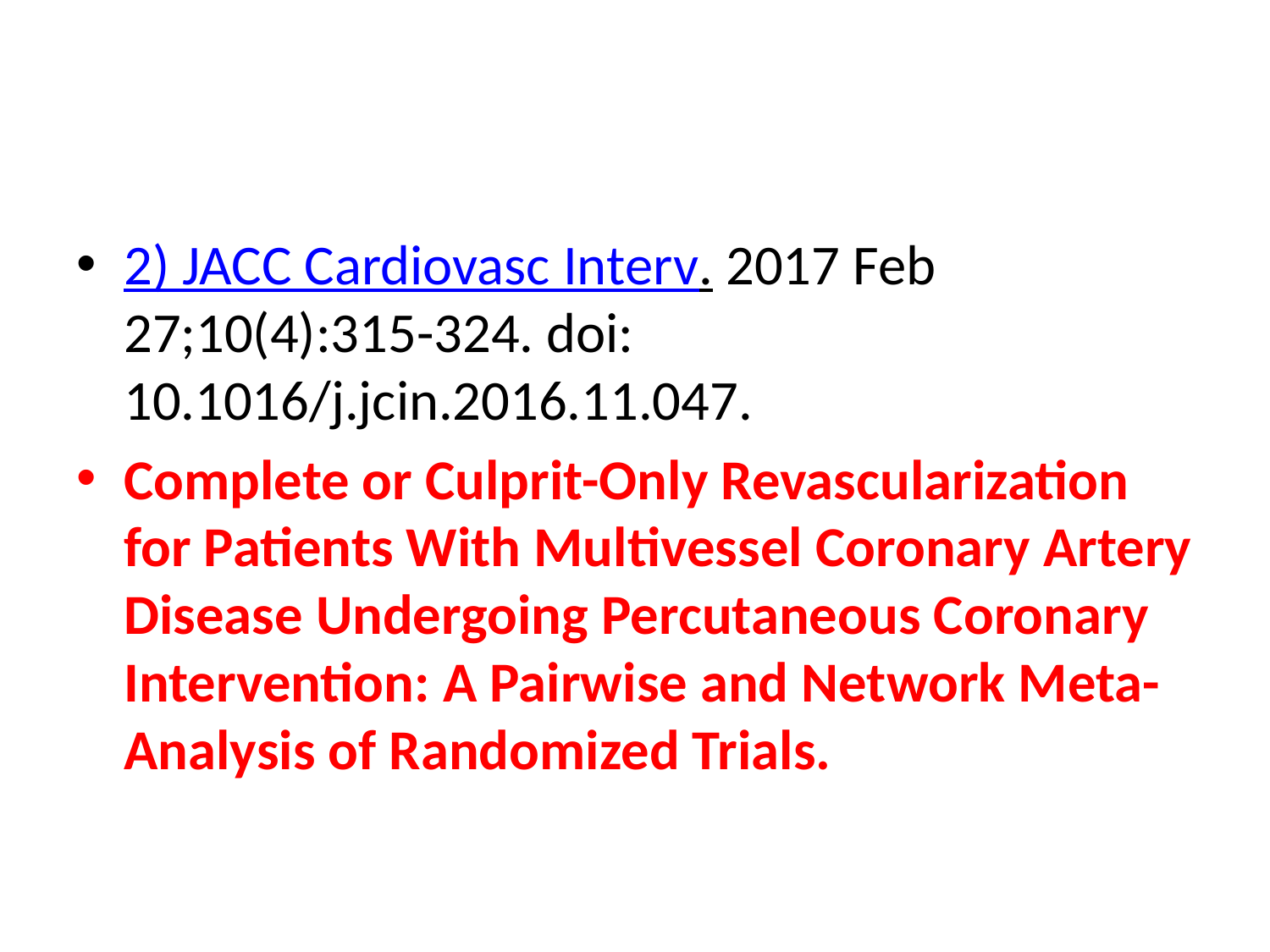

#
2) JACC Cardiovasc Interv. 2017 Feb 27;10(4):315-324. doi: 10.1016/j.jcin.2016.11.047.
Complete or Culprit-Only Revascularization for Patients With Multivessel Coronary Artery Disease Undergoing Percutaneous Coronary Intervention: A Pairwise and Network Meta-Analysis of Randomized Trials.